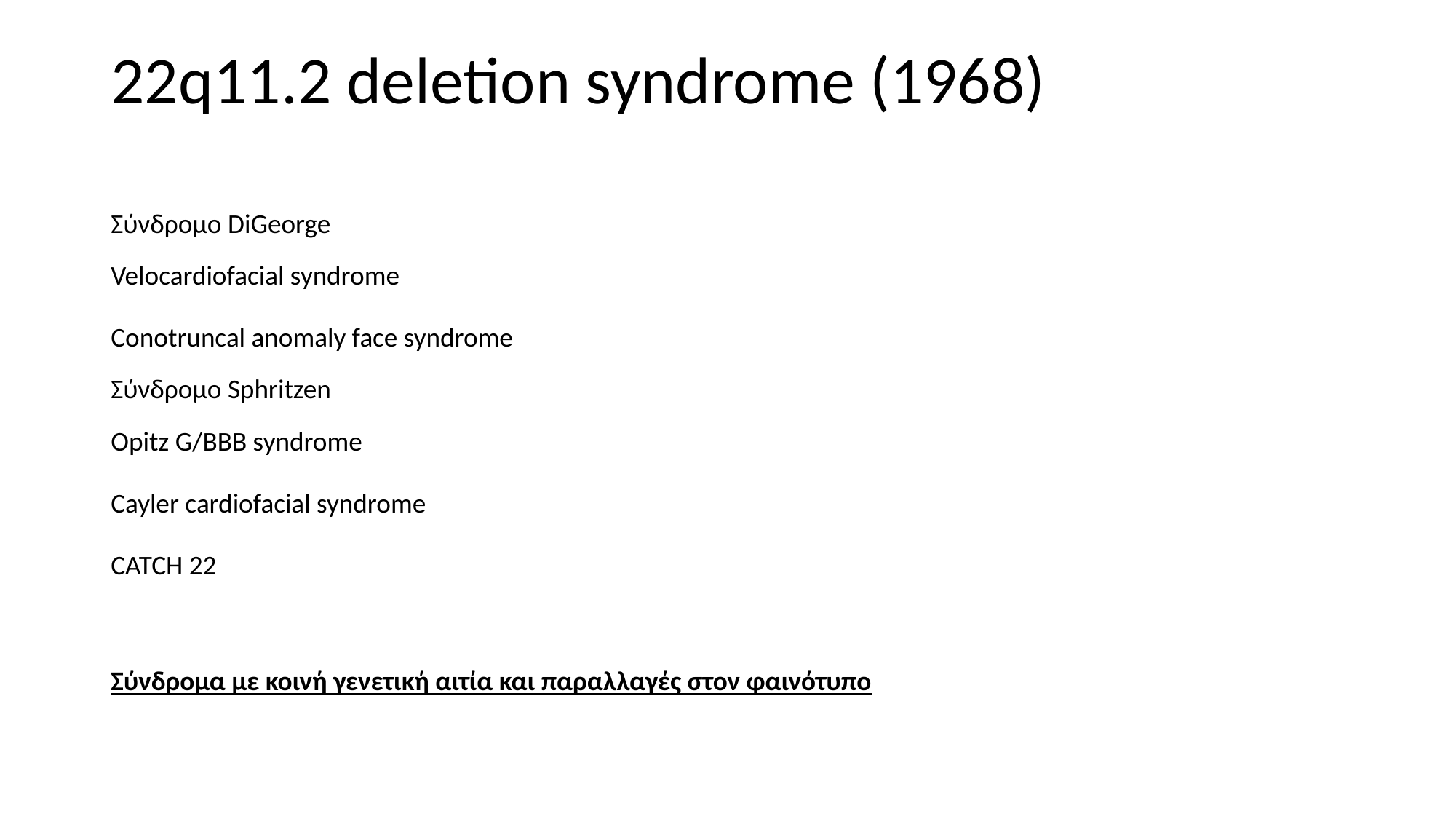

# 22q11.2 deletion syndrome (1968)
Σύνδρομο DiGeorge
Velocardiofacial syndrome
Conotruncal anomaly face syndrome
Σύνδρομο Sphritzen
Opitz G/BBB syndrome
Cayler cardiofacial syndrome
CATCH 22

Σύνδρομα με κοινή γενετική αιτία και παραλλαγές στον φαινότυπο